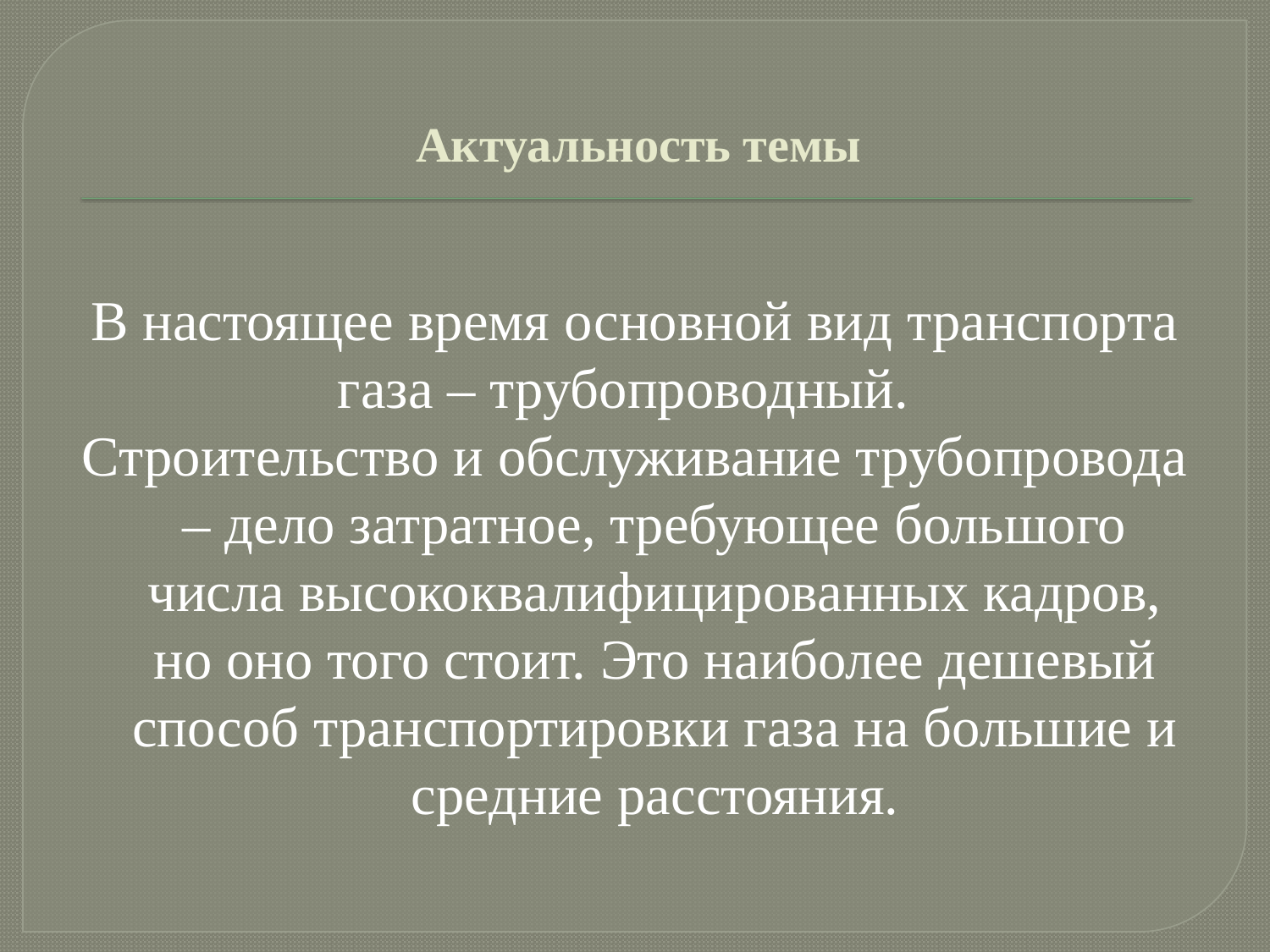

# Актуальность темы
В настоящее время основной вид транспорта газа – трубопроводный.
Строительство и обслуживание трубопровода – дело затратное, требующее большого числа высококвалифицированных кадров, но оно того стоит. Это наиболее дешевый способ транспортировки газа на большие и средние расстояния.